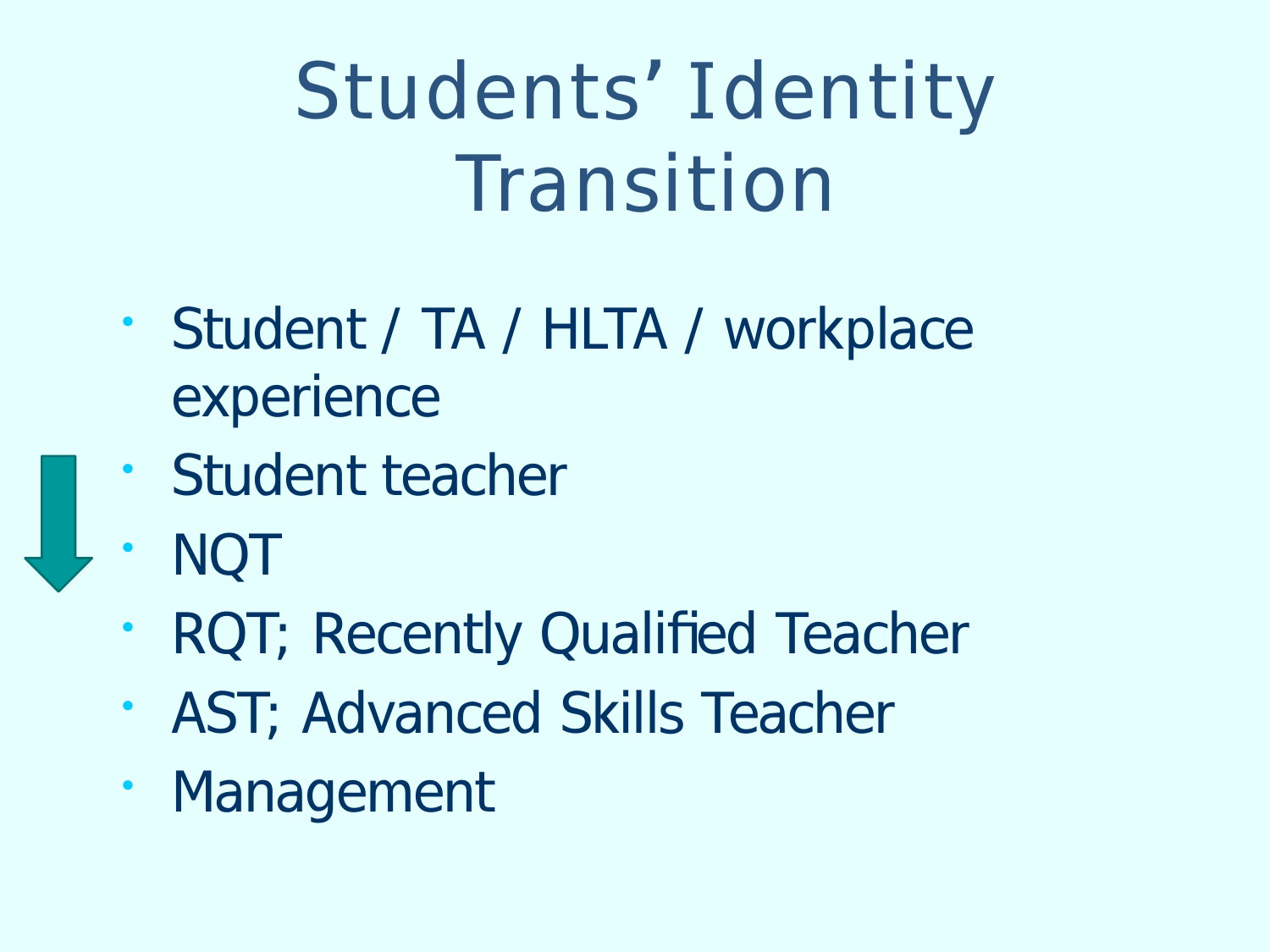

# Students’ Identity Transition
Student / TA / HLTA / workplace experience
Student teacher
NQT
RQT; Recently Qualified Teacher
AST; Advanced Skills Teacher
Management